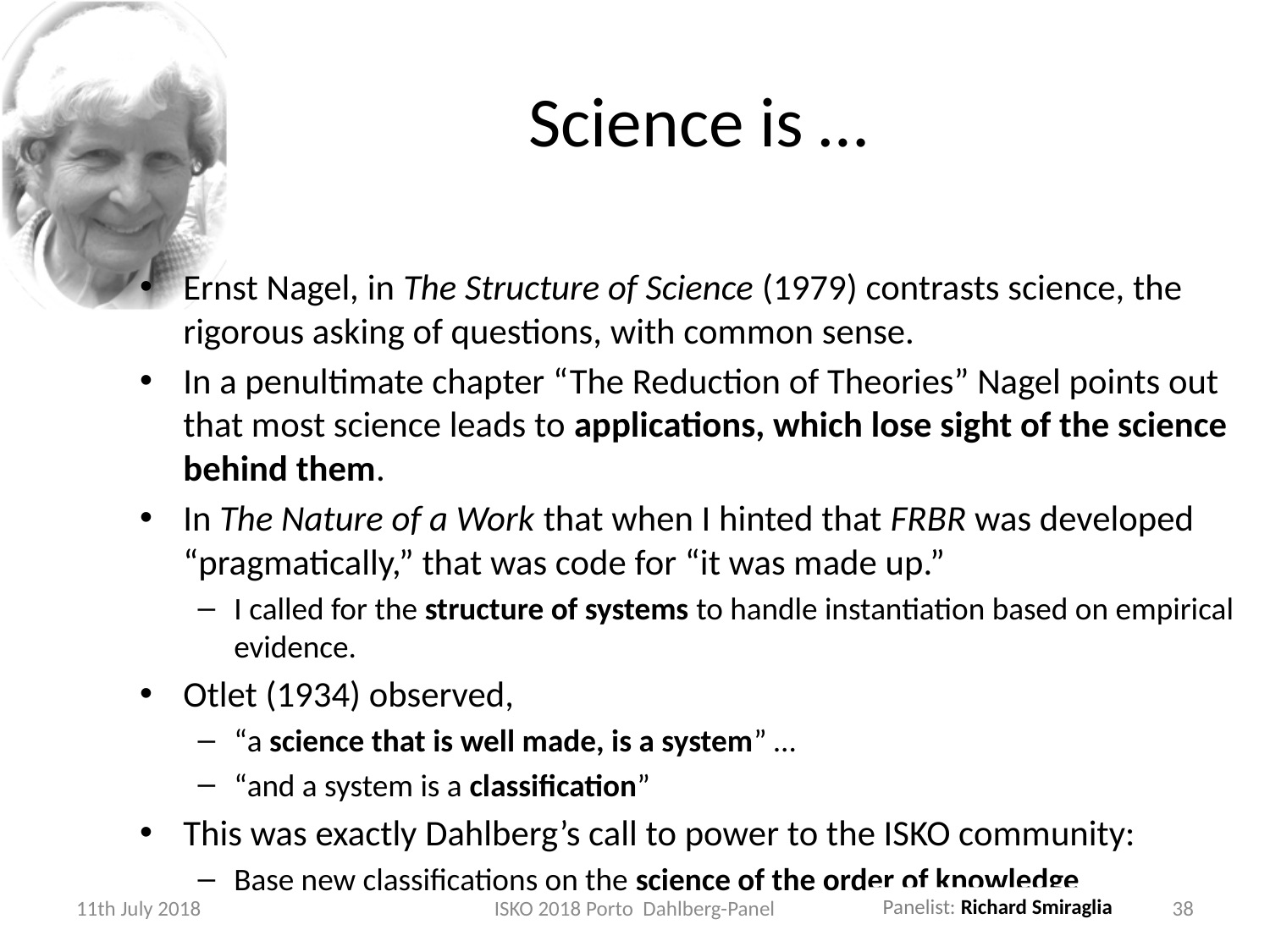

# Science is …
Ernst Nagel, in The Structure of Science (1979) contrasts science, the rigorous asking of questions, with common sense.
In a penultimate chapter “The Reduction of Theories” Nagel points out that most science leads to applications, which lose sight of the science behind them.
In The Nature of a Work that when I hinted that FRBR was developed “pragmatically,” that was code for “it was made up.”
I called for the structure of systems to handle instantiation based on empirical evidence.
Otlet (1934) observed,
“a science that is well made, is a system” …
“and a system is a classification”
This was exactly Dahlberg’s call to power to the ISKO community:
Base new classifications on the science of the order of knowledge
11th July 2018

ISKO 2018 Porto  Dahlberg-Panel

38
Panelist: Richard Smiraglia